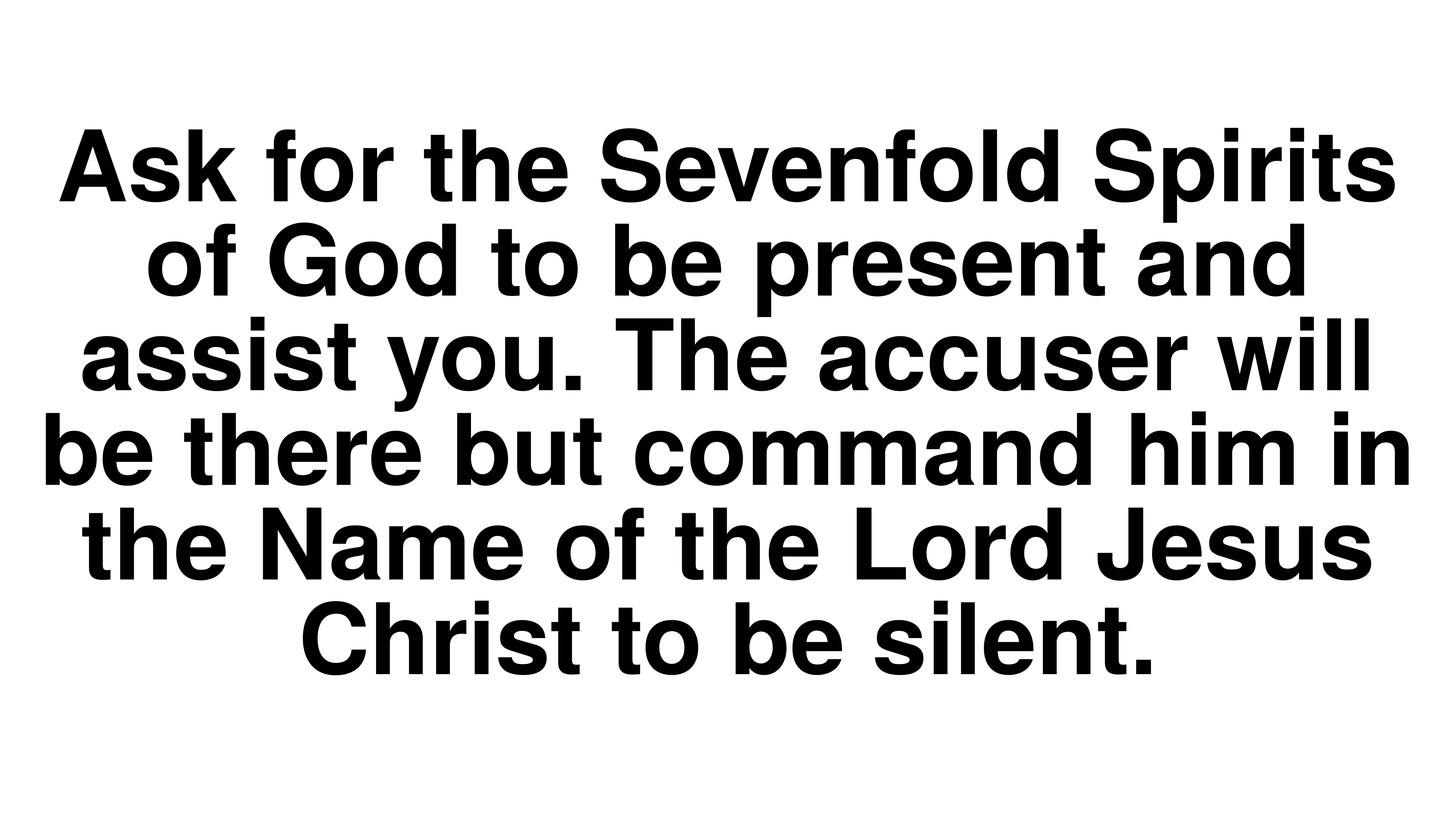

# Ask for the Sevenfold Spirits of God to be present and assist you. The accuser will be there but command him in the Name of the Lord Jesus Christ to be silent.